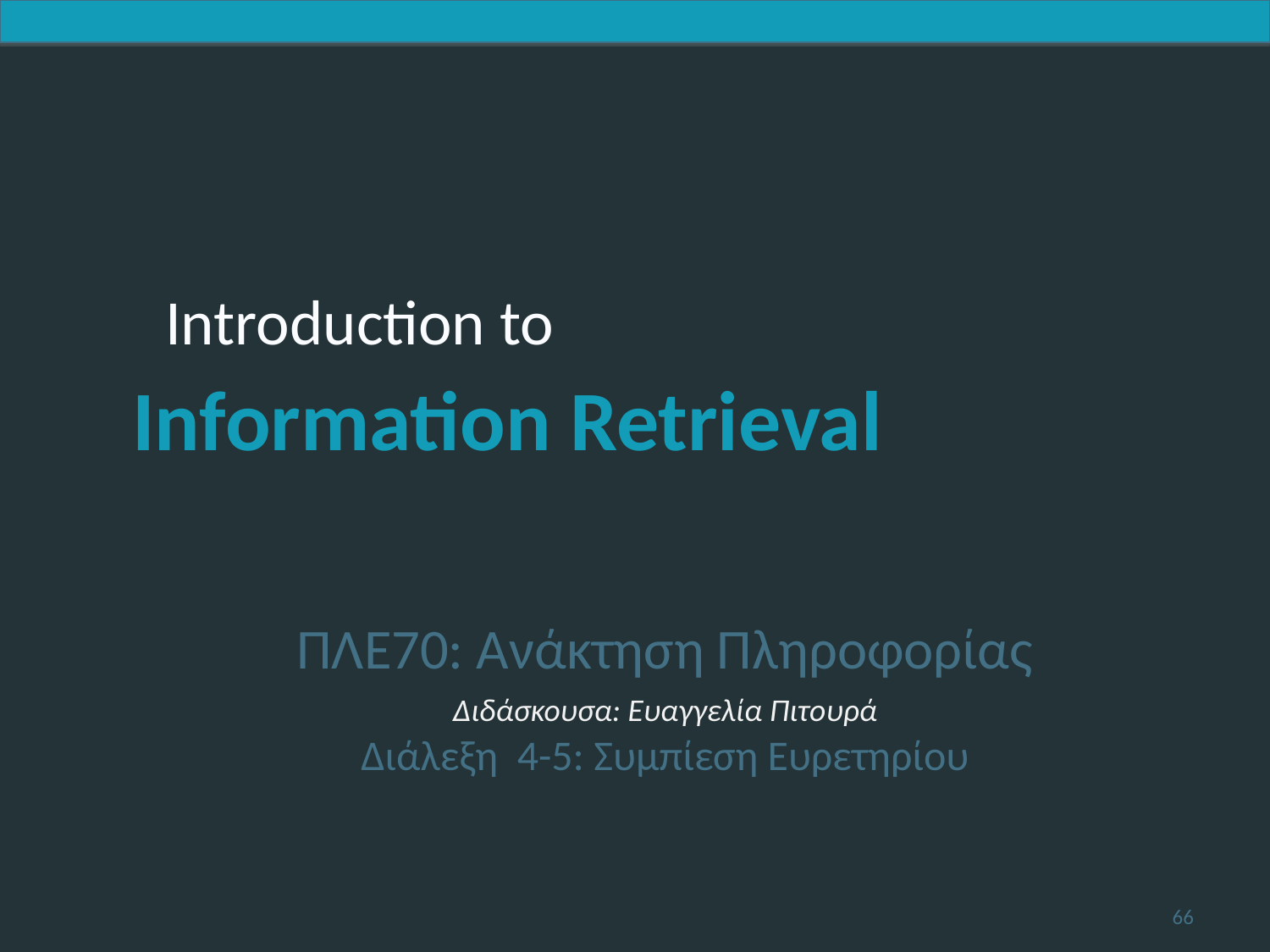

ΠΛΕ70: Ανάκτηση Πληροφορίας
Διδάσκουσα: Ευαγγελία Πιτουρά
Διάλεξη  4-5: Συμπίεση Ευρετηρίου
66